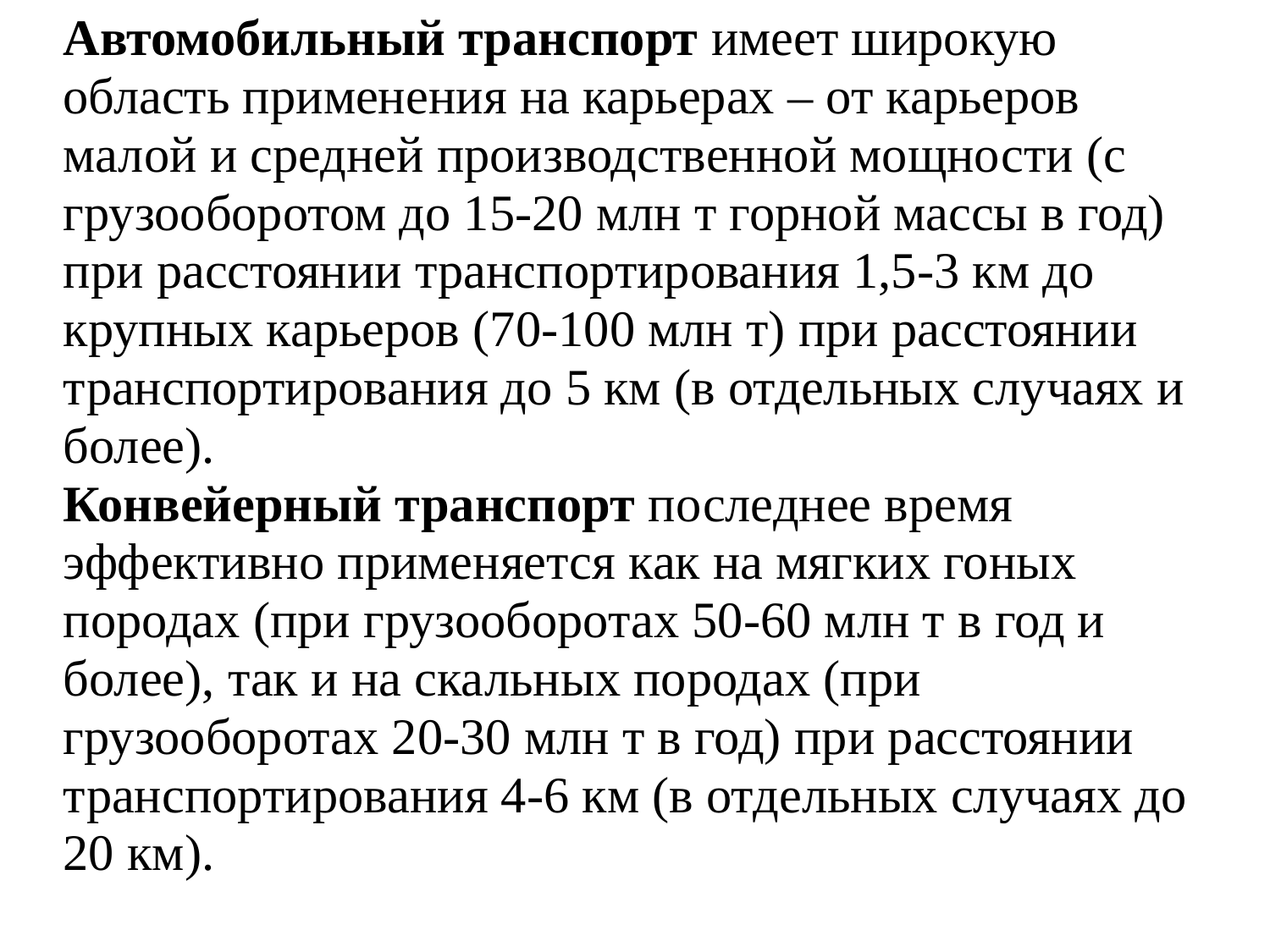

Автомобильный транспорт имеет широкую область применения на карьерах – от карьеров малой и средней производственной мощности (с грузооборотом до 15-20 млн т горной массы в год) при расстоянии транспортирования 1,5-3 км до крупных карьеров (70-100 млн т) при расстоянии транспортирования до 5 км (в отдельных случаях и более).
Конвейерный транспорт последнее время эффективно применяется как на мягких гоных породах (при грузооборотах 50-60 млн т в год и более), так и на скальных породах (при грузооборотах 20-30 млн т в год) при расстоянии транспортирования 4-6 км (в отдельных случаях до 20 км).